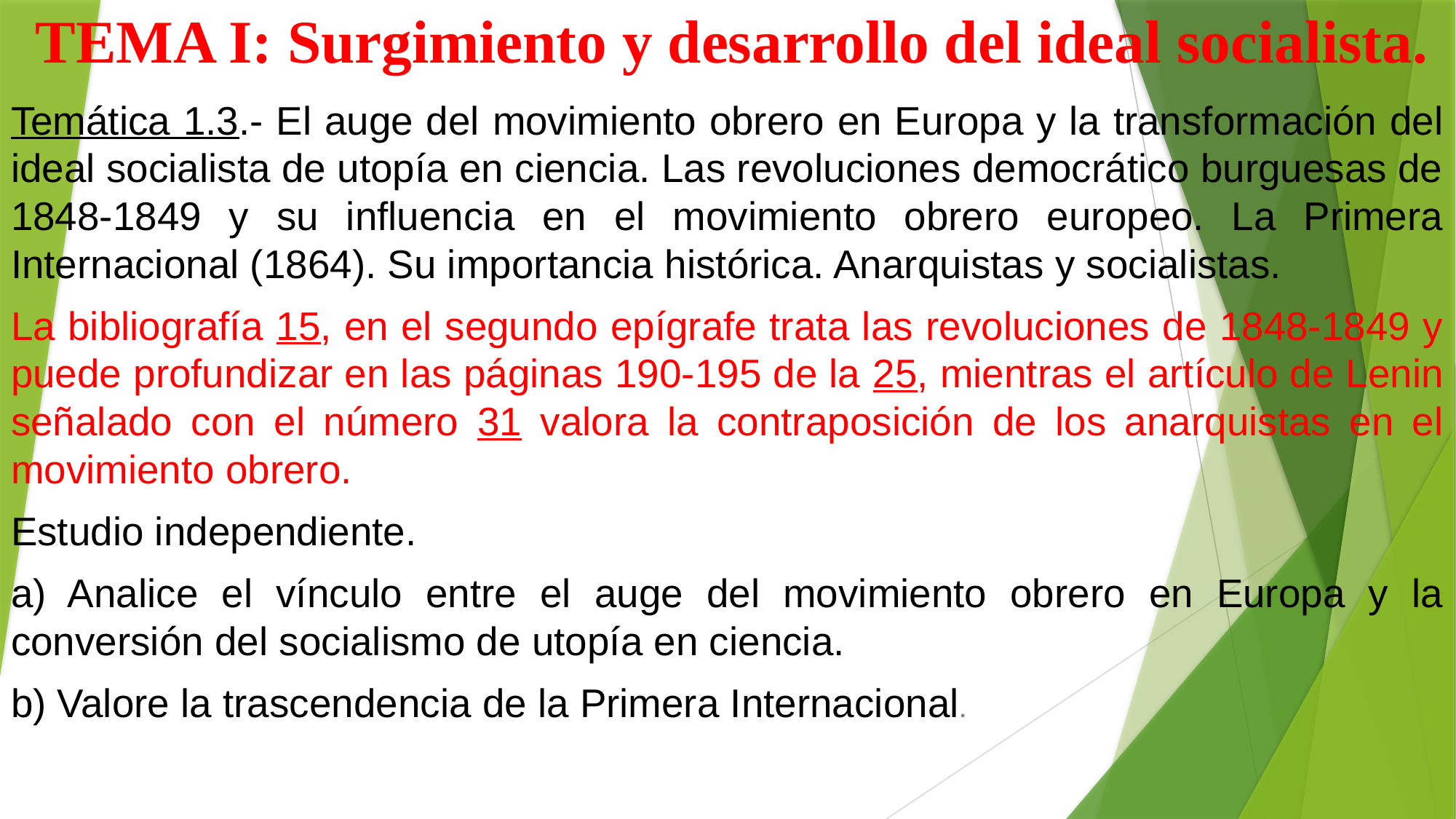

# TEMA I: Surgimiento y desarrollo del ideal socialista.
Temática 1.3.- El auge del movimiento obrero en Europa y la transformación del ideal socialista de utopía en ciencia. Las revoluciones democrático burguesas de 1848-1849 y su influencia en el movimiento obrero europeo. La Primera Internacional (1864). Su importancia histórica. Anarquistas y socialistas.
La bibliografía 15, en el segundo epígrafe trata las revoluciones de 1848-1849 y puede profundizar en las páginas 190-195 de la 25, mientras el artículo de Lenin señalado con el número 31 valora la contraposición de los anarquistas en el movimiento obrero.
Estudio independiente.
a) Analice el vínculo entre el auge del movimiento obrero en Europa y la conversión del socialismo de utopía en ciencia.
b) Valore la trascendencia de la Primera Internacional.